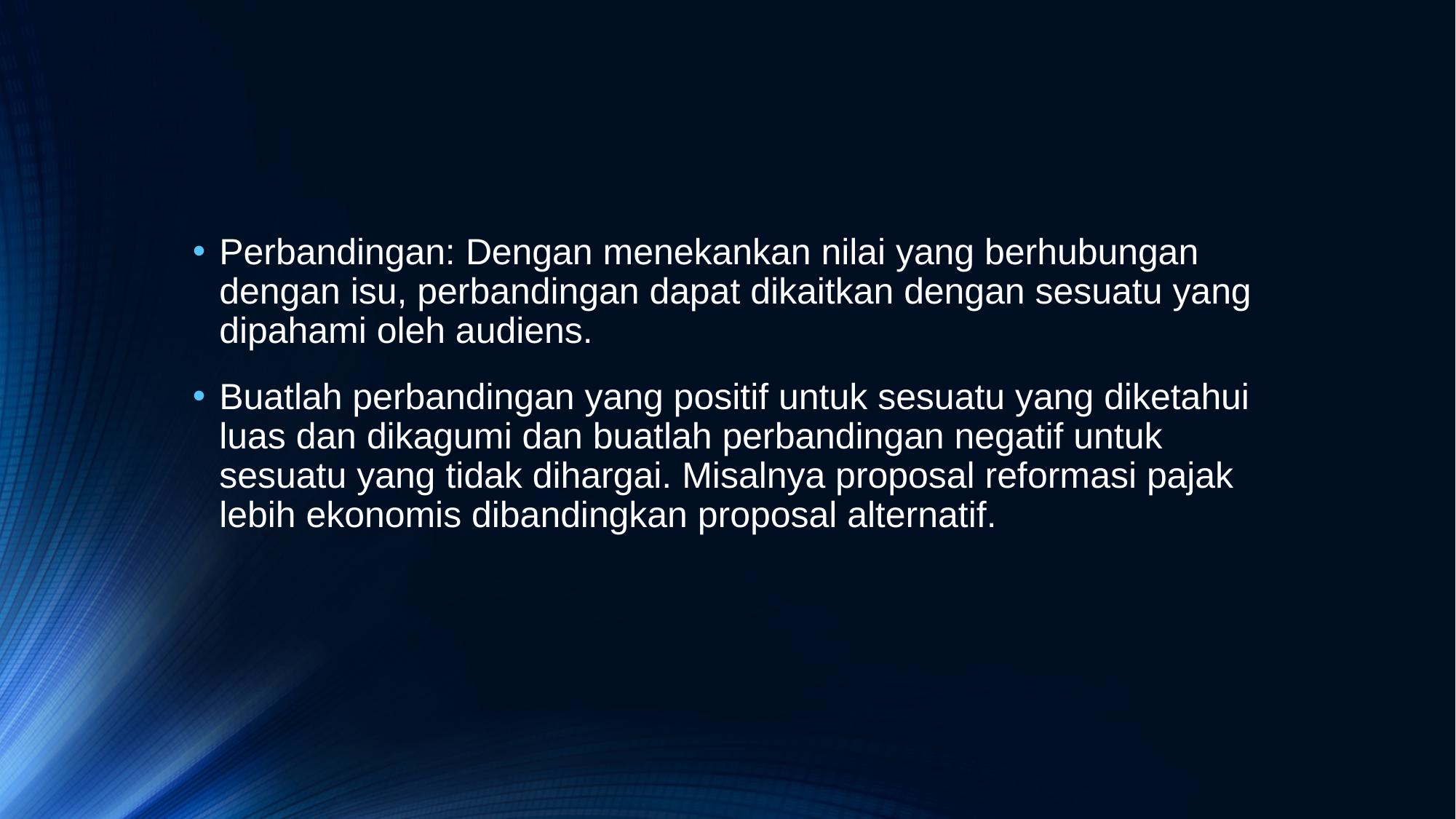

#
Perbandingan: Dengan menekankan nilai yang berhubungan dengan isu, perbandingan dapat dikaitkan dengan sesuatu yang dipahami oleh audiens.
Buatlah perbandingan yang positif untuk sesuatu yang diketahui luas dan dikagumi dan buatlah perbandingan negatif untuk sesuatu yang tidak dihargai. Misalnya proposal reformasi pajak lebih ekonomis dibandingkan proposal alternatif.